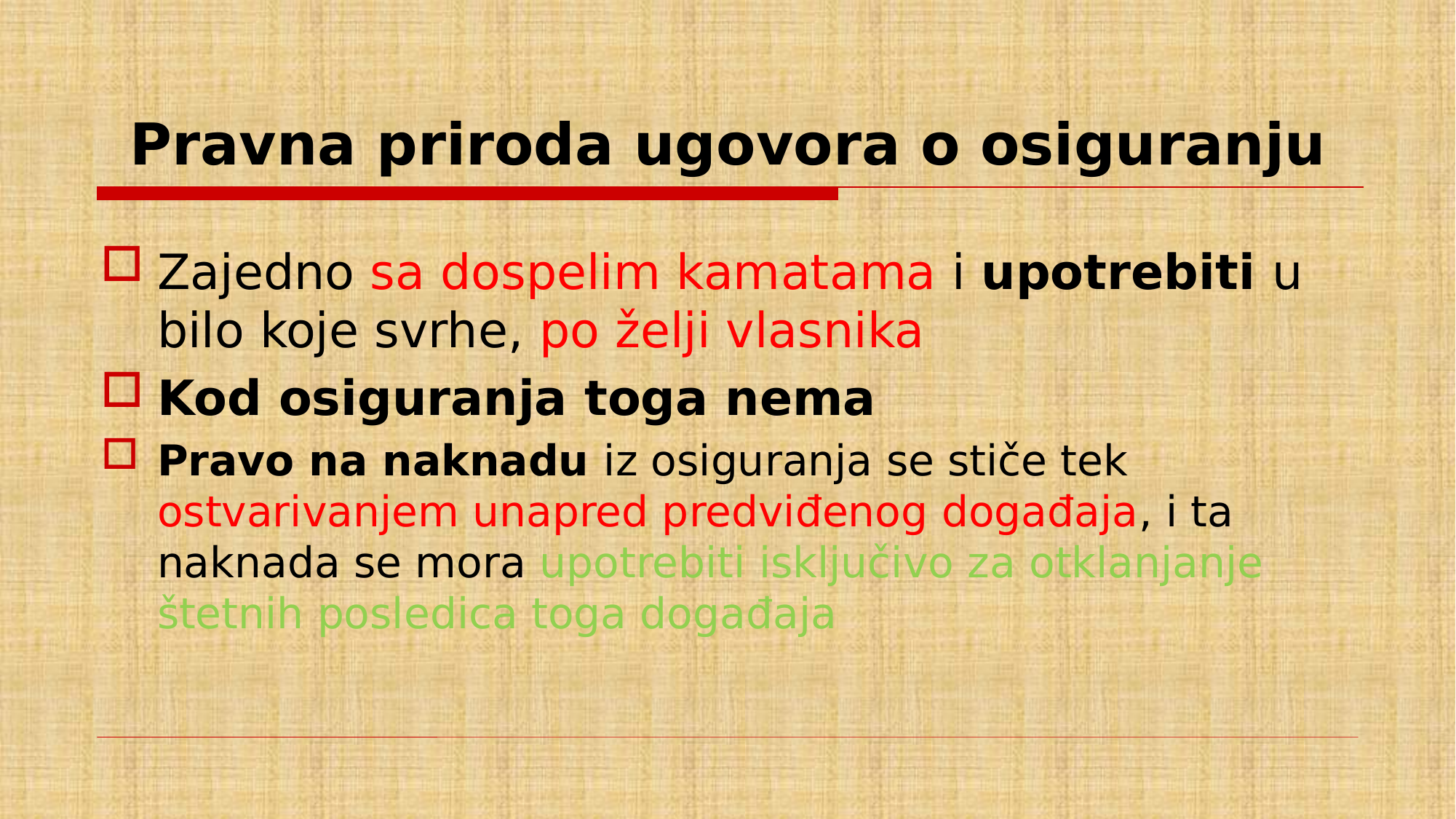

# Pravna priroda ugovora o osiguranju
Zajedno sa dospelim kamatama i upotrebiti u bilo koje svrhe, po želji vlasnika
Kod osiguranja toga nema
Pravo na naknadu iz osiguranja se stiče tek ostvarivanjem unapred predviđenog događaja, i ta naknada se mora upotrebiti isključivo za otklanjanje štetnih posledica toga događaja